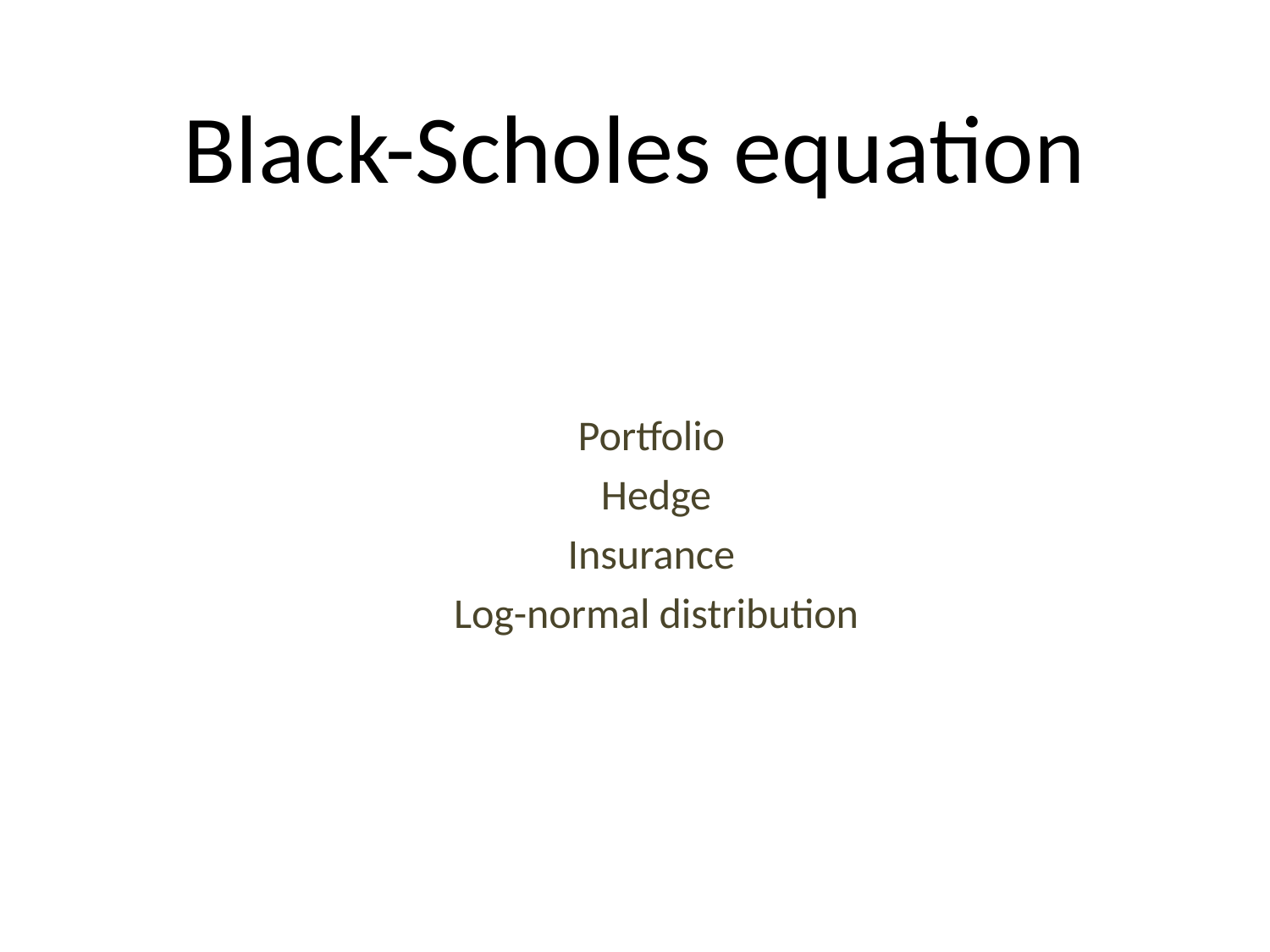

# Black-Scholes equation
Portfolio
Hedge
Insurance
Log-normal distribution